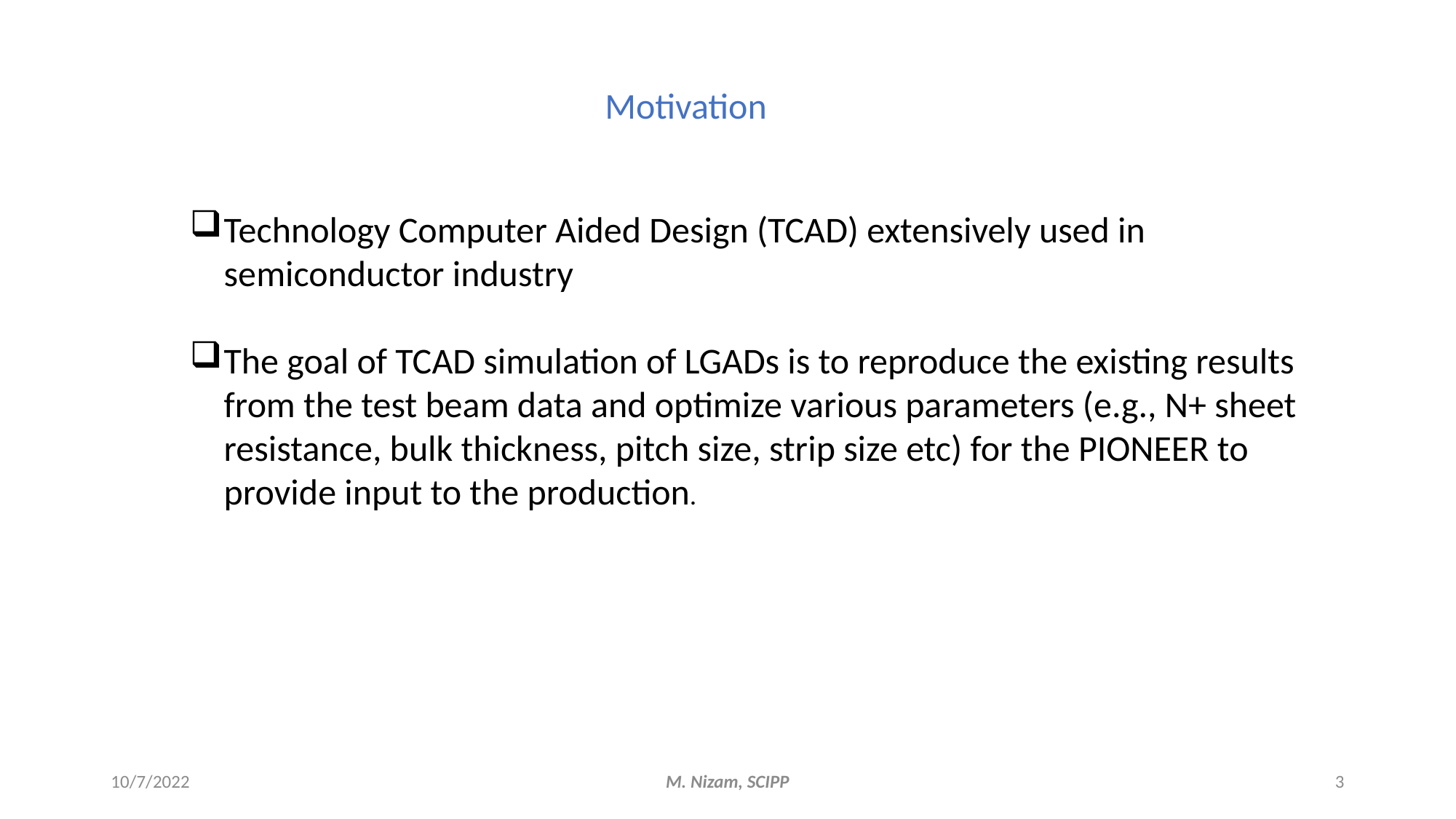

Motivation
Technology Computer Aided Design (TCAD) extensively used in semiconductor industry

The goal of TCAD simulation of LGADs is to reproduce the existing results from the test beam data and optimize various parameters (e.g., N+ sheet resistance, bulk thickness, pitch size, strip size etc) for the PIONEER to provide input to the production.
10/7/2022
M. Nizam, SCIPP
3